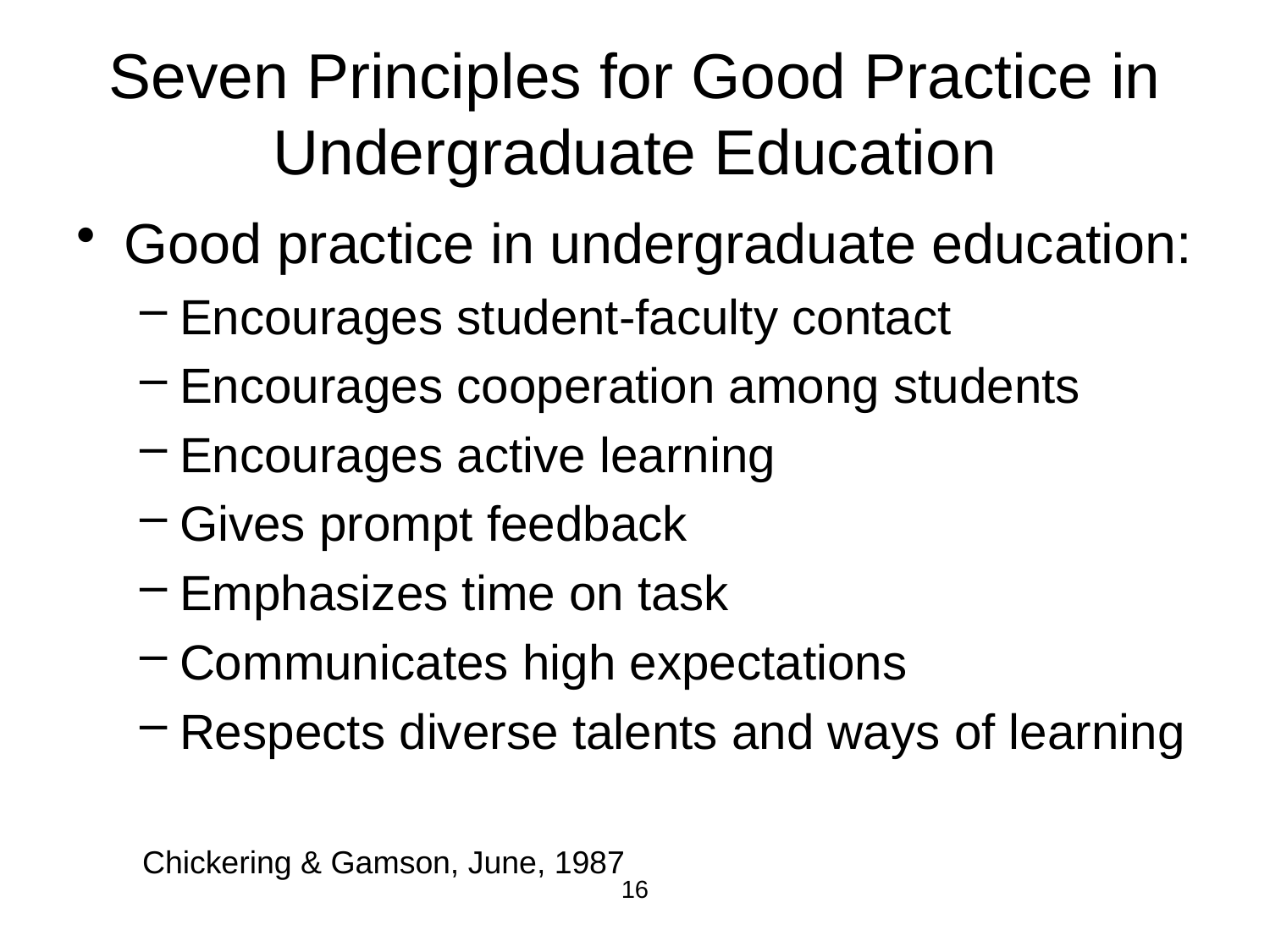

# Seven Principles for Good Practice in Undergraduate Education
Good practice in undergraduate education:
Encourages student-faculty contact
Encourages cooperation among students
Encourages active learning
Gives prompt feedback
Emphasizes time on task
Communicates high expectations
Respects diverse talents and ways of learning
Chickering & Gamson, June, 1987
16